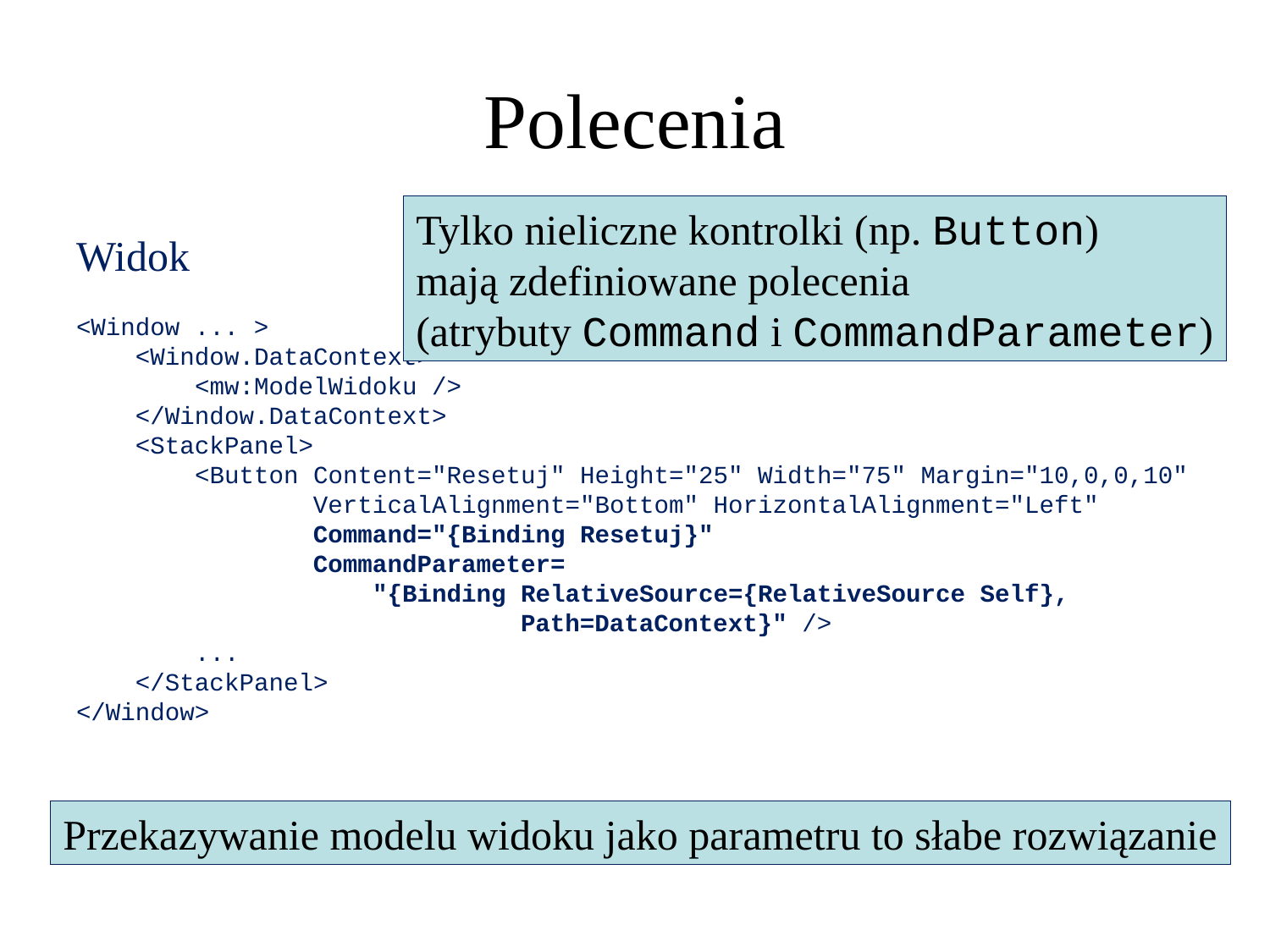

Polecenia
Tylko nieliczne kontrolki (np. Button)
mają zdefiniowane polecenia
(atrybuty Command i CommandParameter)
Widok
<Window ... >
    <Window.DataContext>
        <mw:ModelWidoku />
    </Window.DataContext>
    <StackPanel>
        <Button Content="Resetuj" Height="25" Width="75" Margin="10,0,0,10"
                VerticalAlignment="Bottom" HorizontalAlignment="Left"
                Command="{Binding Resetuj}"
                CommandParameter=
                    "{Binding RelativeSource={RelativeSource Self},
                              Path=DataContext}" />
        ...
    </StackPanel>
</Window>
Przekazywanie modelu widoku jako parametru to słabe rozwiązanie